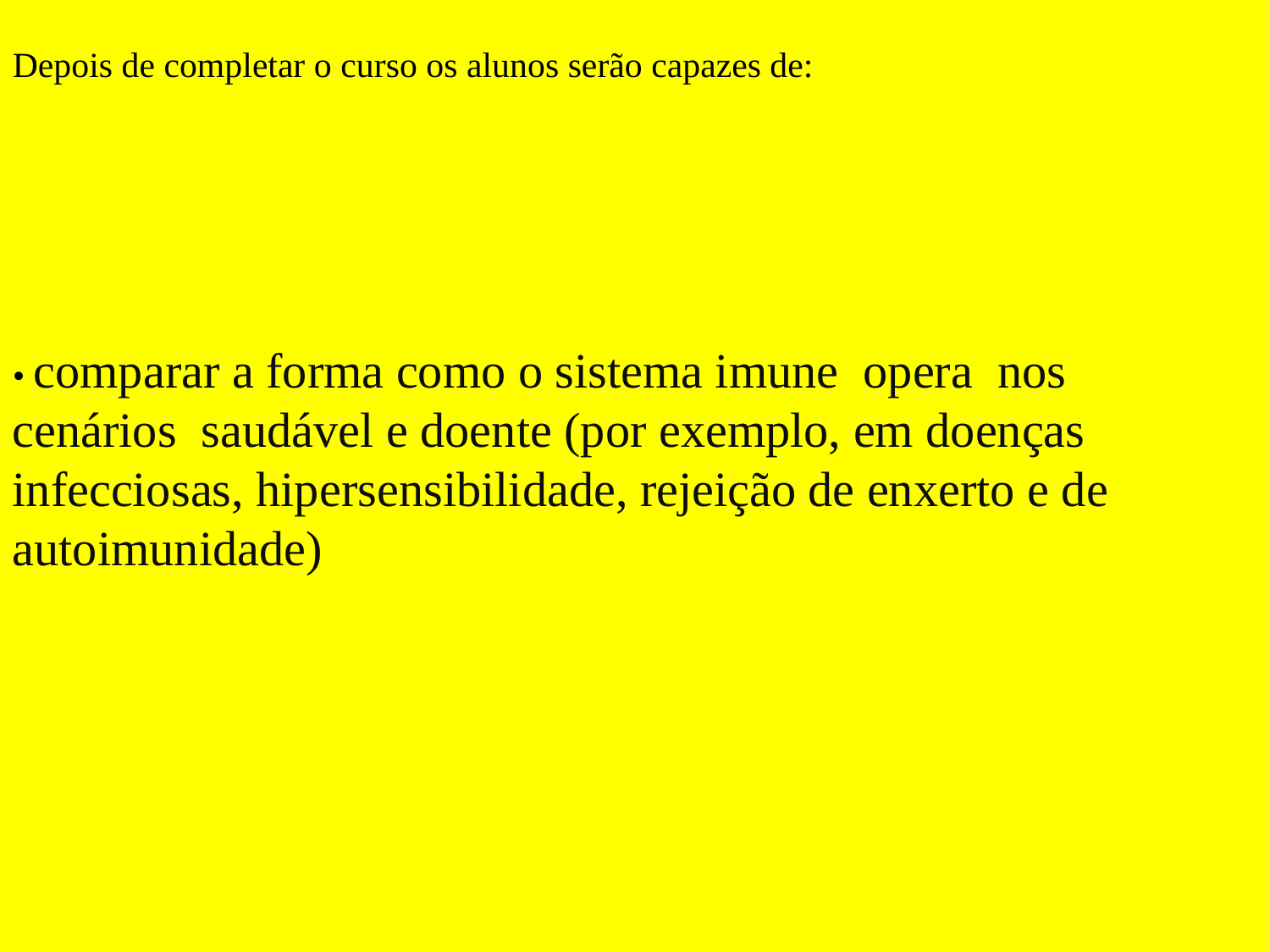

Depois de completar o curso os alunos serão capazes de:

• comparar a forma como o sistema imune  opera  nos cenários  saudável e doente (por exemplo, em doenças infecciosas, hipersensibilidade, rejeição de enxerto e de autoimunidade)